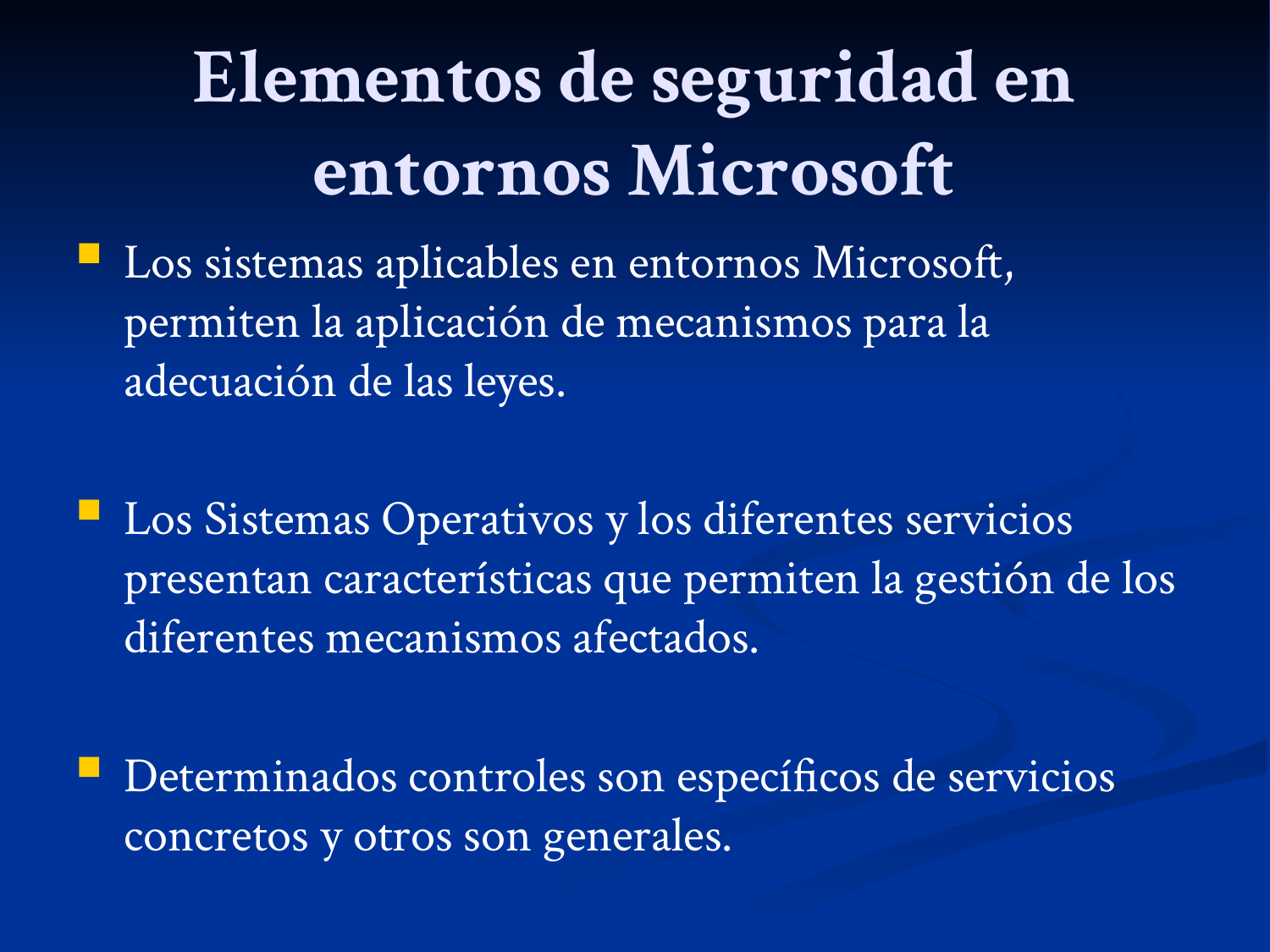

# Elementos de seguridad en entornos Microsoft
Los sistemas aplicables en entornos Microsoft, permiten la aplicación de mecanismos para la adecuación de las leyes.

Los Sistemas Operativos y los diferentes servicios presentan características que permiten la gestión de los diferentes mecanismos afectados.

Determinados controles son específicos de servicios concretos y otros son generales.